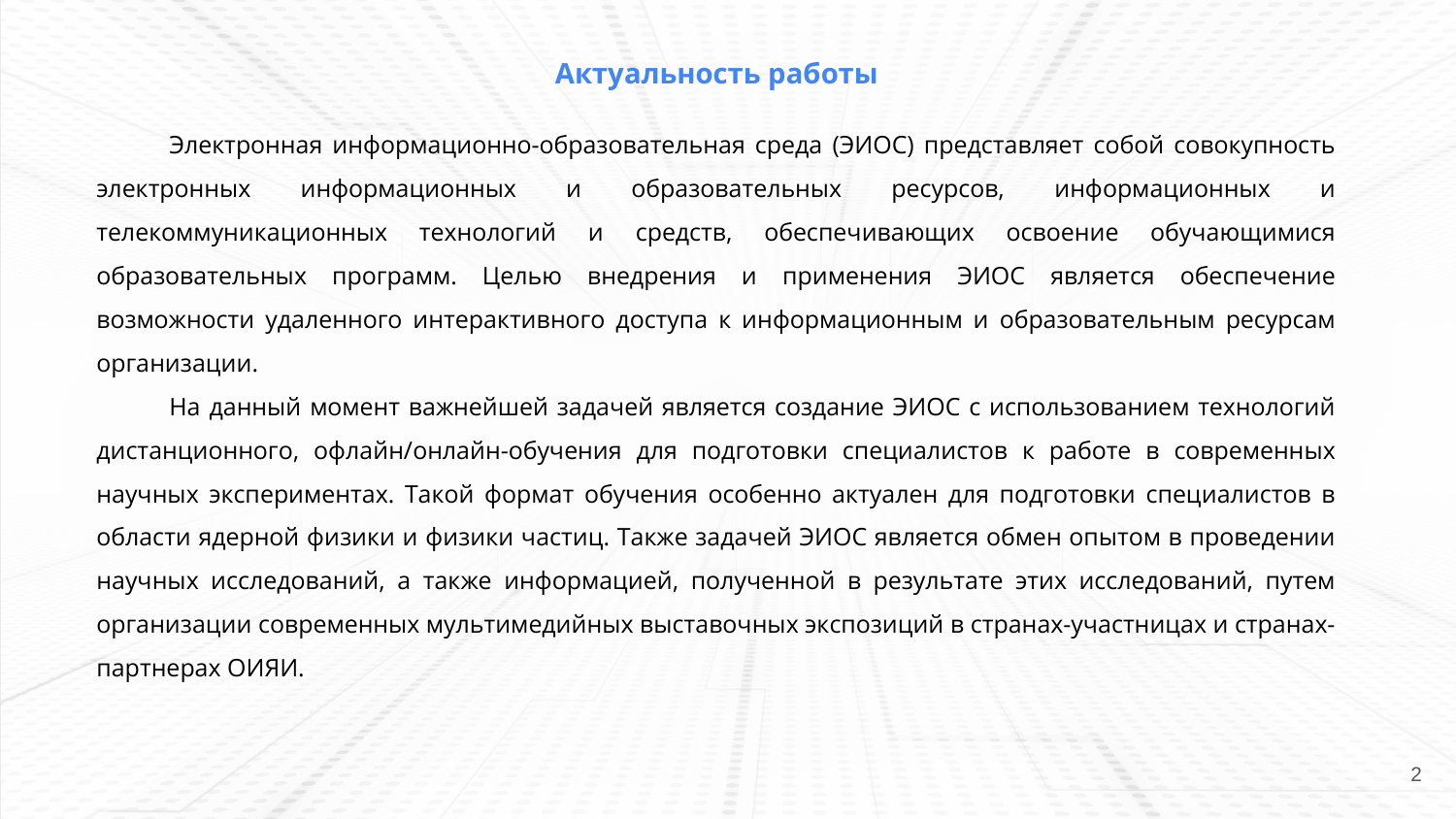

Актуальность работы
Электронная информационно-образовательная среда (ЭИОС) представляет собой совокупность электронных информационных и образовательных ресурсов, информационных и телекоммуникационных технологий и средств, обеспечивающих освоение обучающимися образовательных программ. Целью внедрения и применения ЭИОС является обеспечение возможности удаленного интерактивного доступа к информационным и образовательным ресурсам организации.
На данный момент важнейшей задачей является создание ЭИОС с использованием технологий дистанционного, офлайн/онлайн-обучения для подготовки специалистов к работе в современных научных экспериментах. Такой формат обучения особенно актуален для подготовки специалистов в области ядерной физики и физики частиц. Также задачей ЭИОС является обмен опытом в проведении научных исследований, а также информацией, полученной в результате этих исследований, путем организации современных мультимедийных выставочных экспозиций в странах-участницах и странах-партнерах ОИЯИ.
2